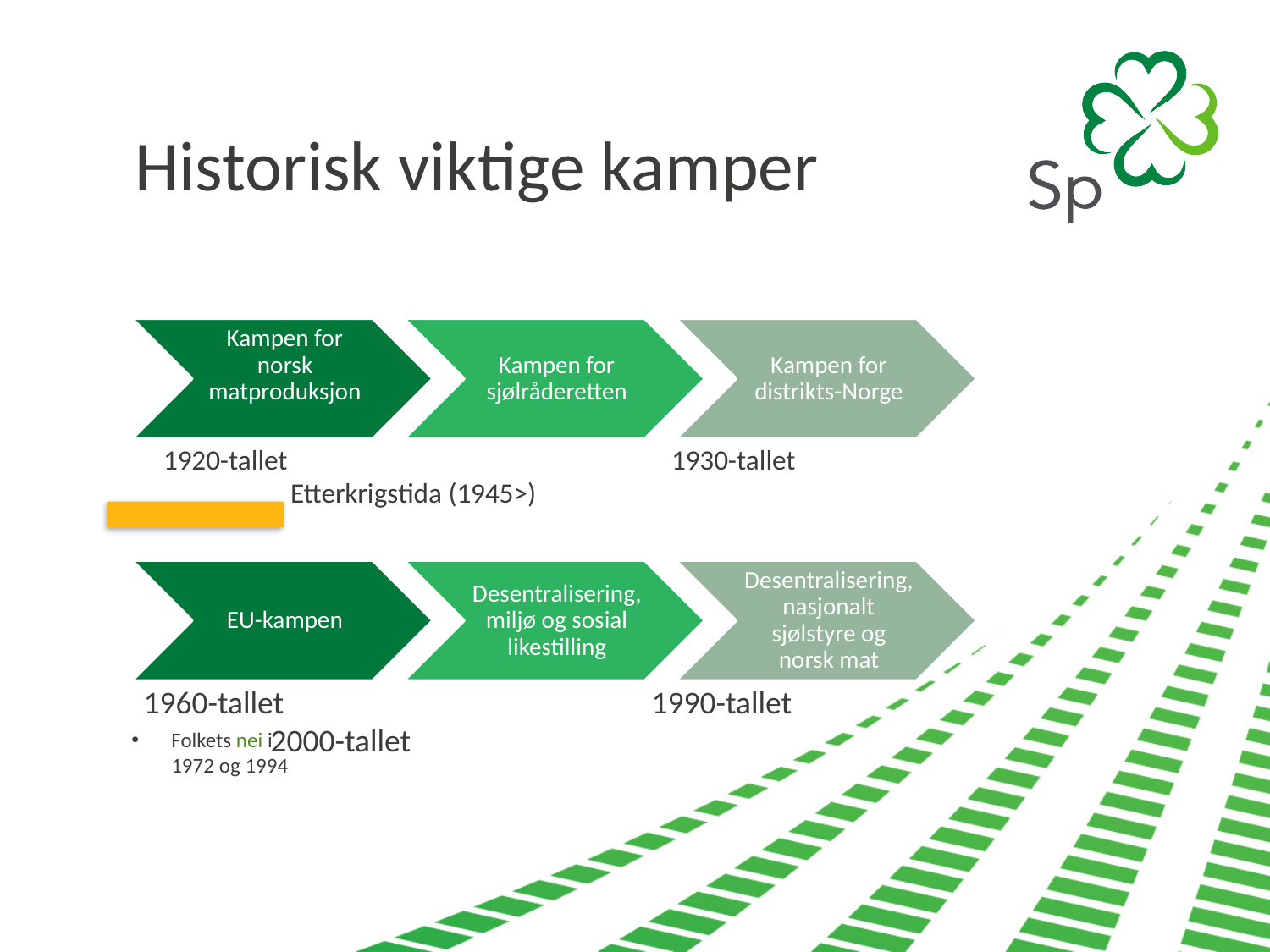

Kampen for norsk matproduksjon
Kampen for sjølråderetten
Kampen for distrikts-Norge
Historisk viktige kamper
#
EU-kampen
Desentralisering, miljø og sosial likestilling
Desentralisering, nasjonalt sjølstyre og norsk mat

1920-tallet 			1930-tallet 		Etterkrigstida (1945>)
1960-tallet			1990-tallet		2000-tallet
Folkets nei i 1972 og 1994